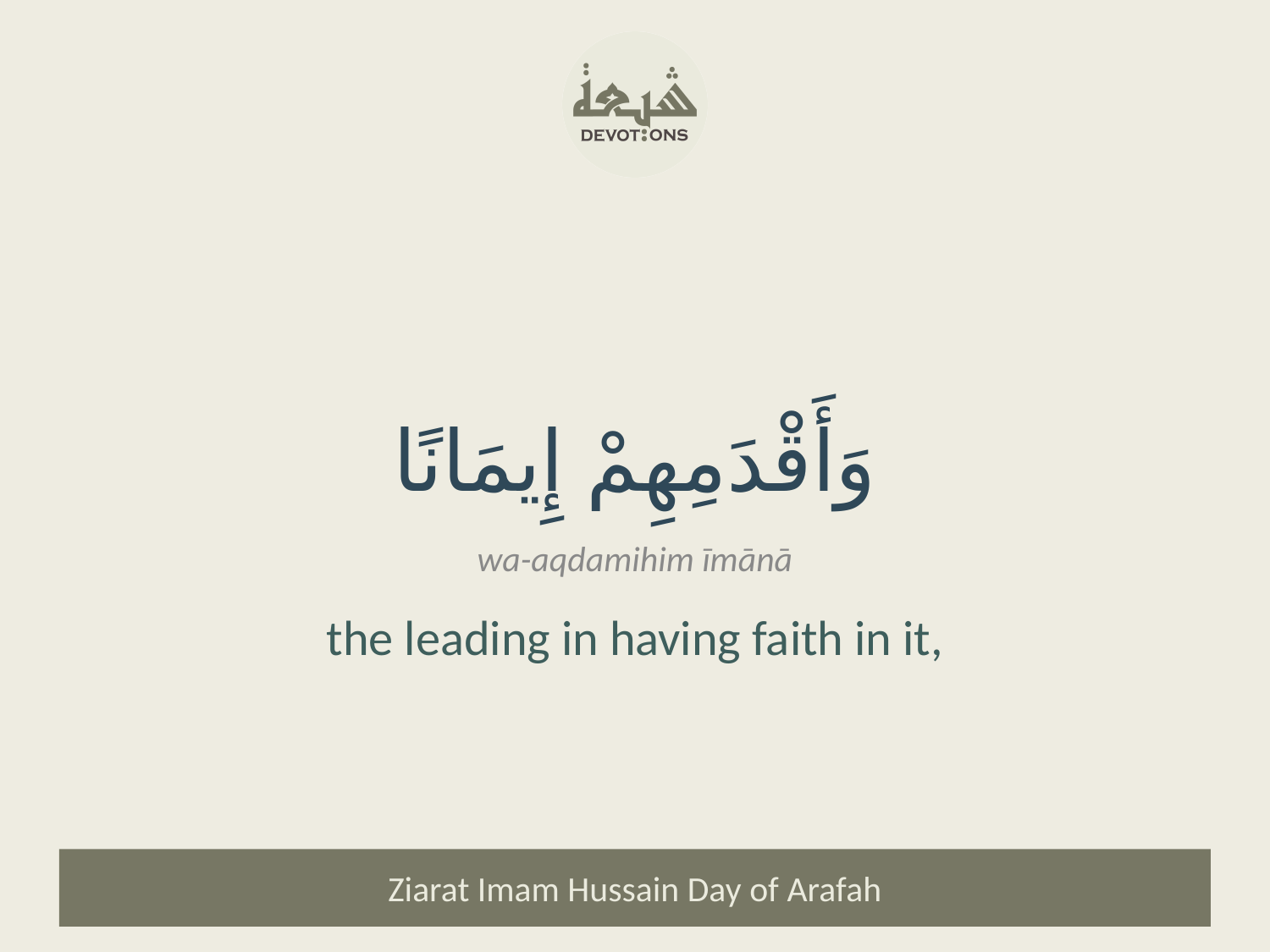

وَأَقْدَمِهِمْ إِيمَانًا
wa-aqdamihim īmānā
the leading in having faith in it,
Ziarat Imam Hussain Day of Arafah